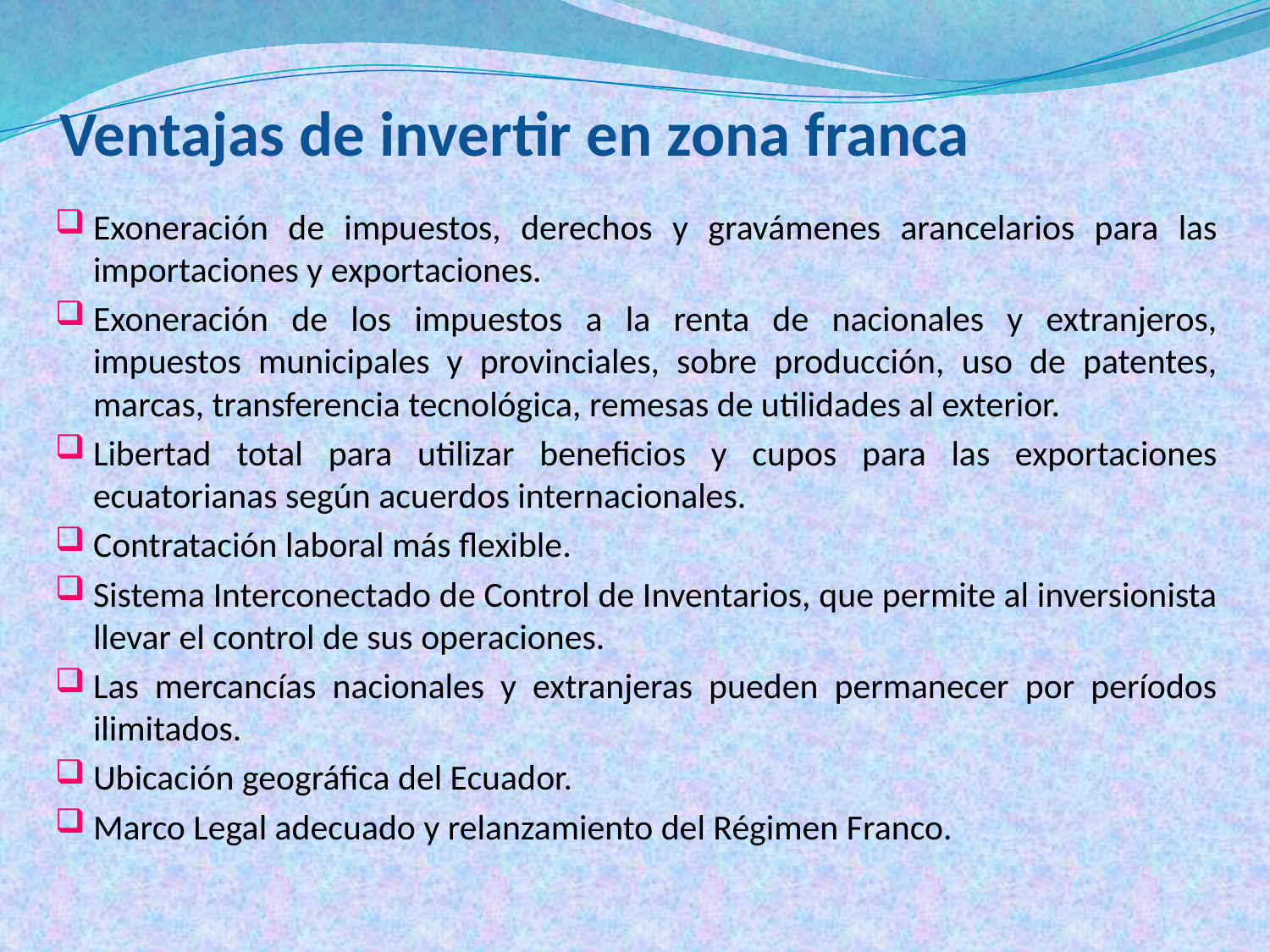

# Ventajas de invertir en zona franca
Exoneración de impuestos, derechos y gravámenes arancelarios para las importaciones y exportaciones.
Exoneración de los impuestos a la renta de nacionales y extranjeros, impuestos municipales y provinciales, sobre producción, uso de patentes, marcas, transferencia tecnológica, remesas de utilidades al exterior.
Libertad total para utilizar beneficios y cupos para las exportaciones ecuatorianas según acuerdos internacionales.
Contratación laboral más flexible.
Sistema Interconectado de Control de Inventarios, que permite al inversionista llevar el control de sus operaciones.
Las mercancías nacionales y extranjeras pueden permanecer por períodos ilimitados.
Ubicación geográfica del Ecuador.
Marco Legal adecuado y relanzamiento del Régimen Franco.